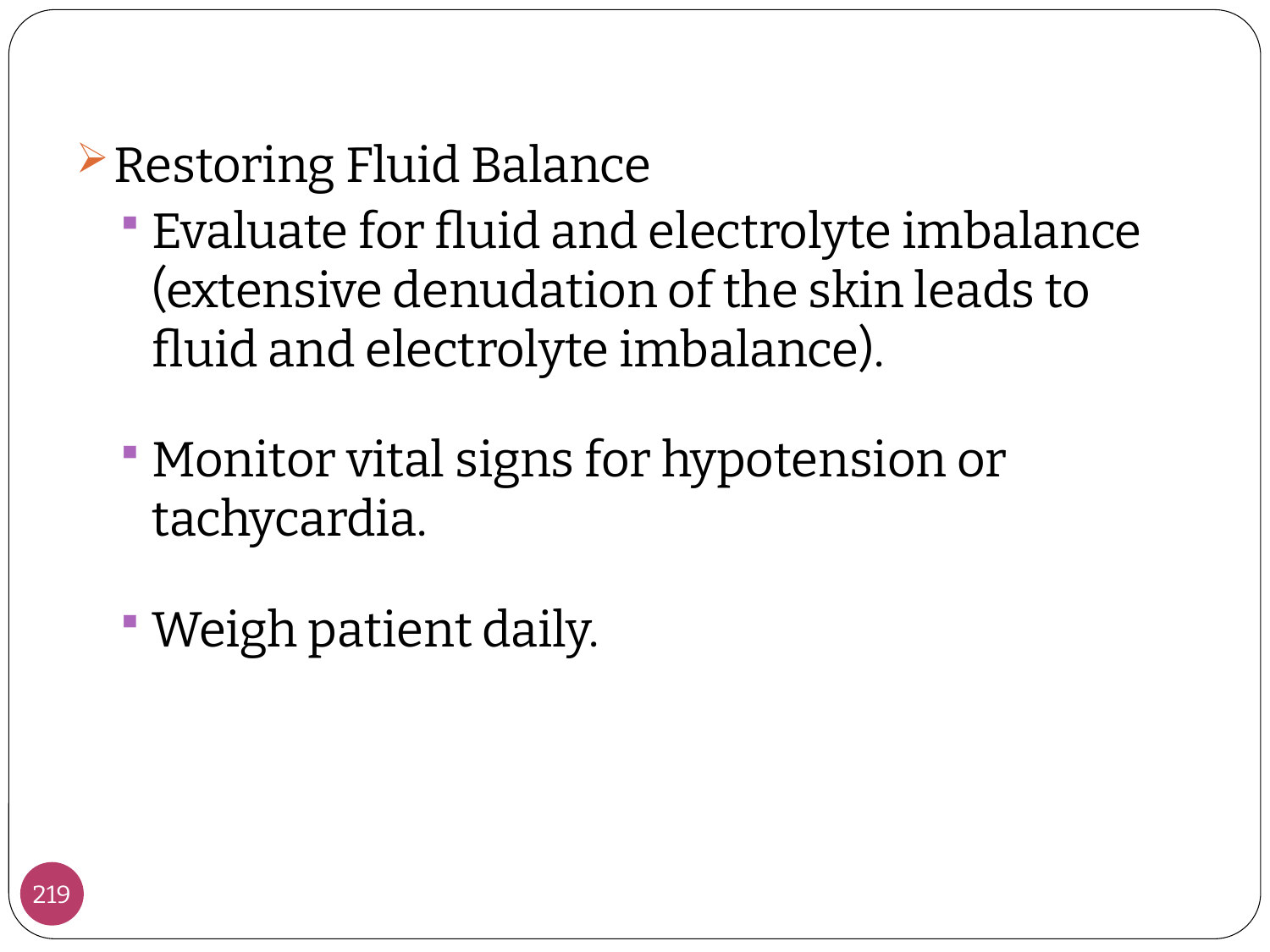

Restoring Fluid Balance
Evaluate for fluid and electrolyte imbalance (extensive denudation of the skin leads to fluid and electrolyte imbalance).

Monitor vital signs for hypotension or tachycardia.

Weigh patient daily.
219